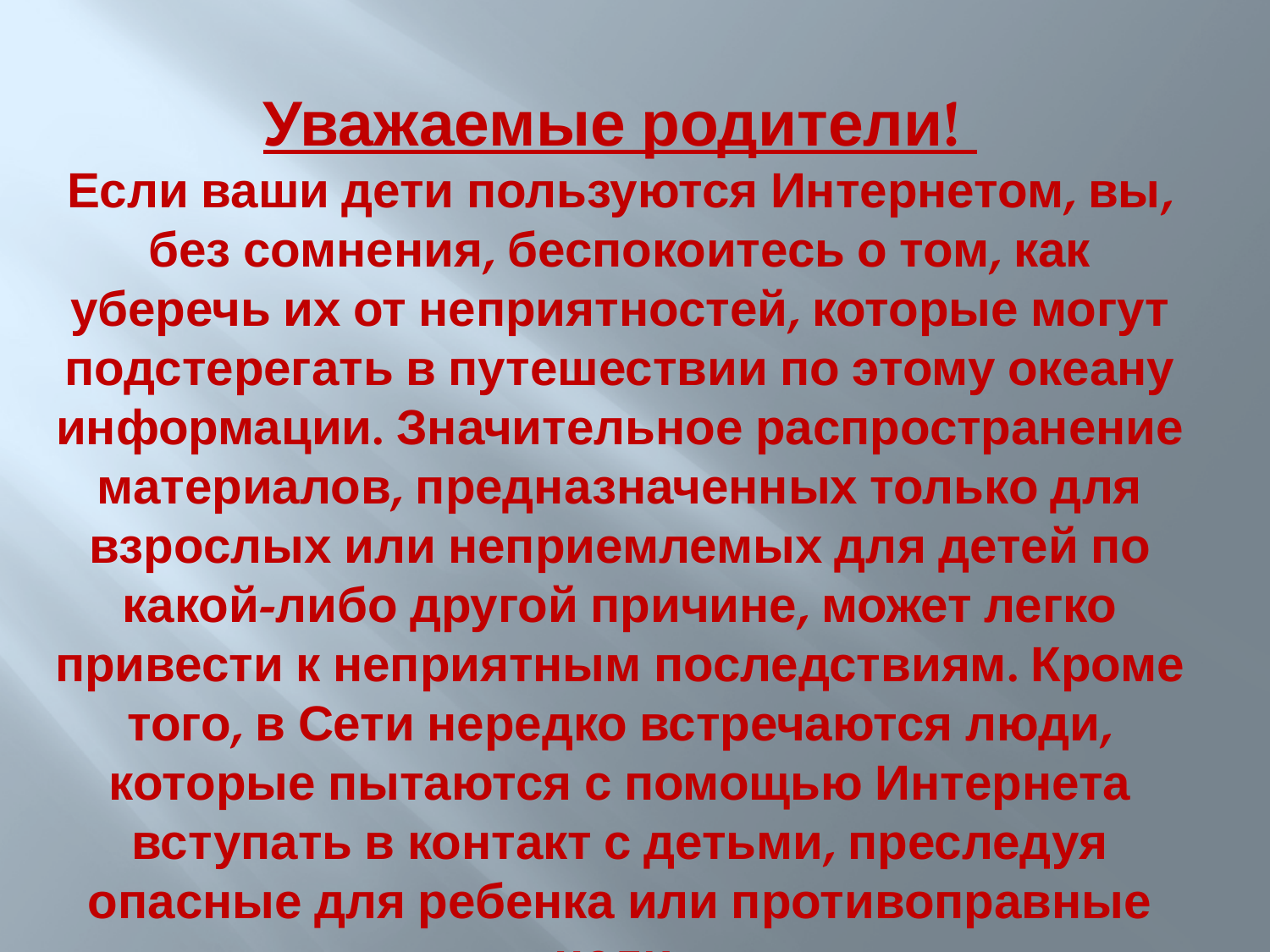

Уважаемые родители!
Если ваши дети пользуются Интернетом, вы, без сомнения, беспокоитесь о том, как уберечь их от неприятностей, которые могут подстерегать в путешествии по этому океану информации. Значительное распространение материалов, предназначенных только для взрослых или неприемлемых для детей по какой-либо другой причине, может легко привести к неприятным последствиям. Кроме того, в Сети нередко встречаются люди, которые пытаются с помощью Интернета вступать в контакт с детьми, преследуя опасные для ребенка или противоправные цели.